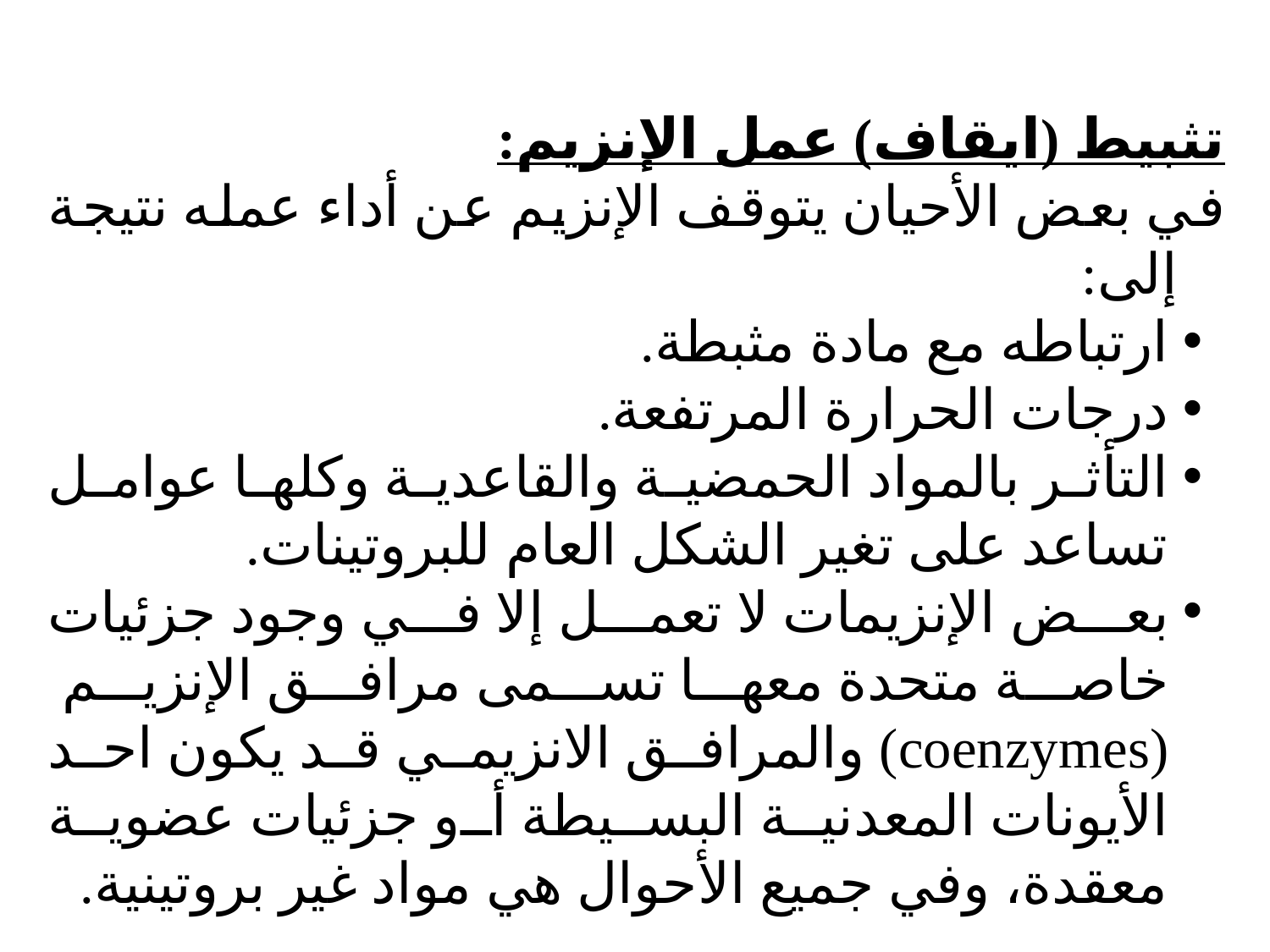

تثبيط (ايقاف) عمل الإنزيم:
في بعض الأحيان يتوقف الإنزيم عن أداء عمله نتيجة إلى:
ارتباطه مع مادة مثبطة.
درجات الحرارة المرتفعة.
التأثر بالمواد الحمضية والقاعدية وكلها عوامل تساعد على تغير الشكل العام للبروتينات.
بعض الإنزيمات لا تعمل إلا في وجود جزئيات خاصة متحدة معها تسمى مرافق الإنزيم  (coenzymes) والمرافق الانزيمي قد يكون احد الأيونات المعدنية البسيطة أو جزئيات عضوية معقدة، وفي جميع الأحوال هي مواد غير بروتينية.